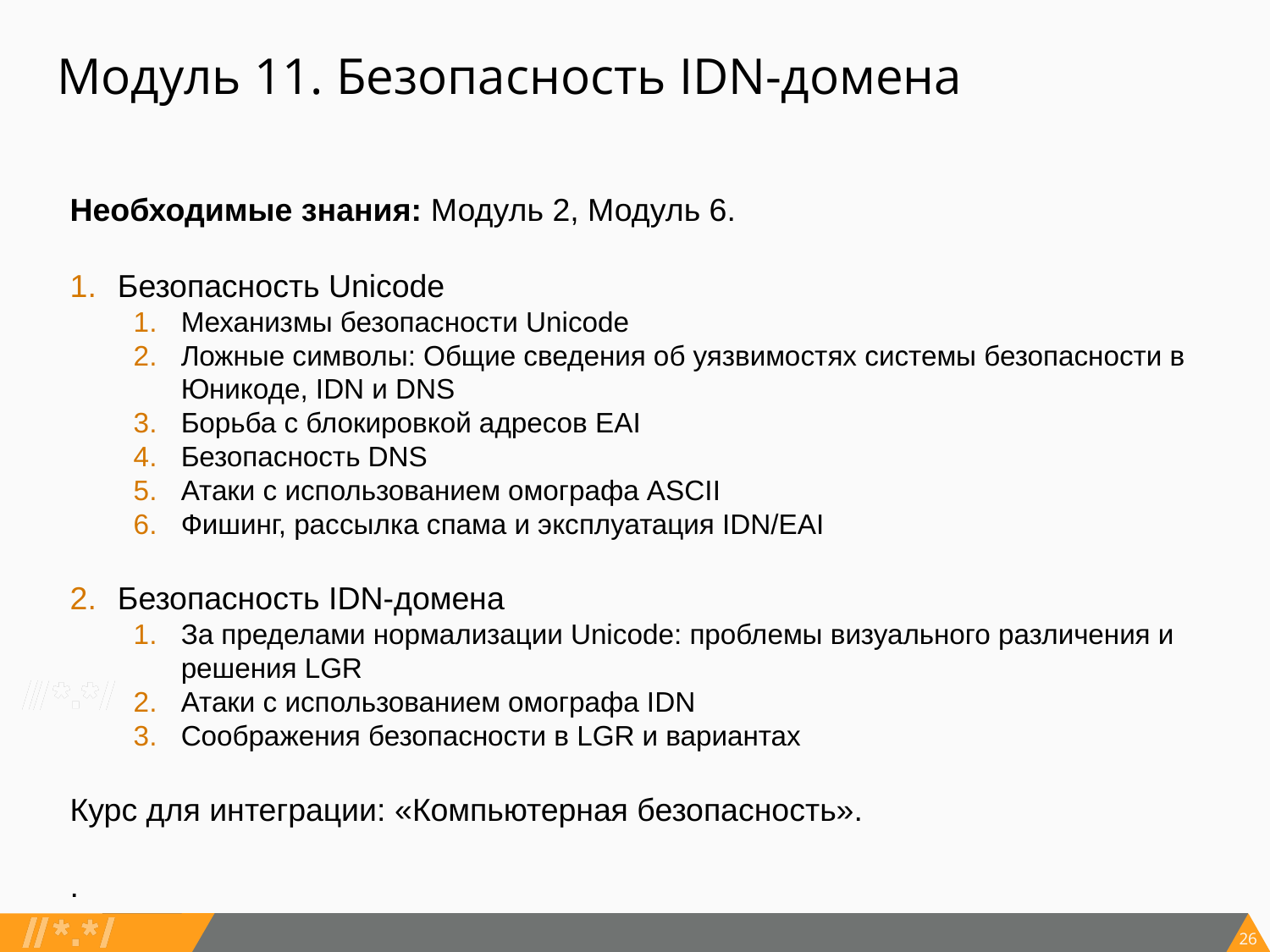

# Модуль 11. Безопасность IDN-домена
Необходимые знания: Модуль 2, Модуль 6.

Безопасность Unicode
Механизмы безопасности Unicode
Ложные символы: Общие сведения об уязвимостях системы безопасности в Юникоде, IDN и DNS
Борьба с блокировкой адресов EAI
Безопасность DNS
Атаки с использованием омографа ASCII
Фишинг, рассылка спама и эксплуатация IDN/EAI

Безопасность IDN-домена
За пределами нормализации Unicode: проблемы визуального различения и решения LGR
Атаки с использованием омографа IDN
Соображения безопасности в LGR и вариантах

Курс для интеграции: «Компьютерная безопасность».

.